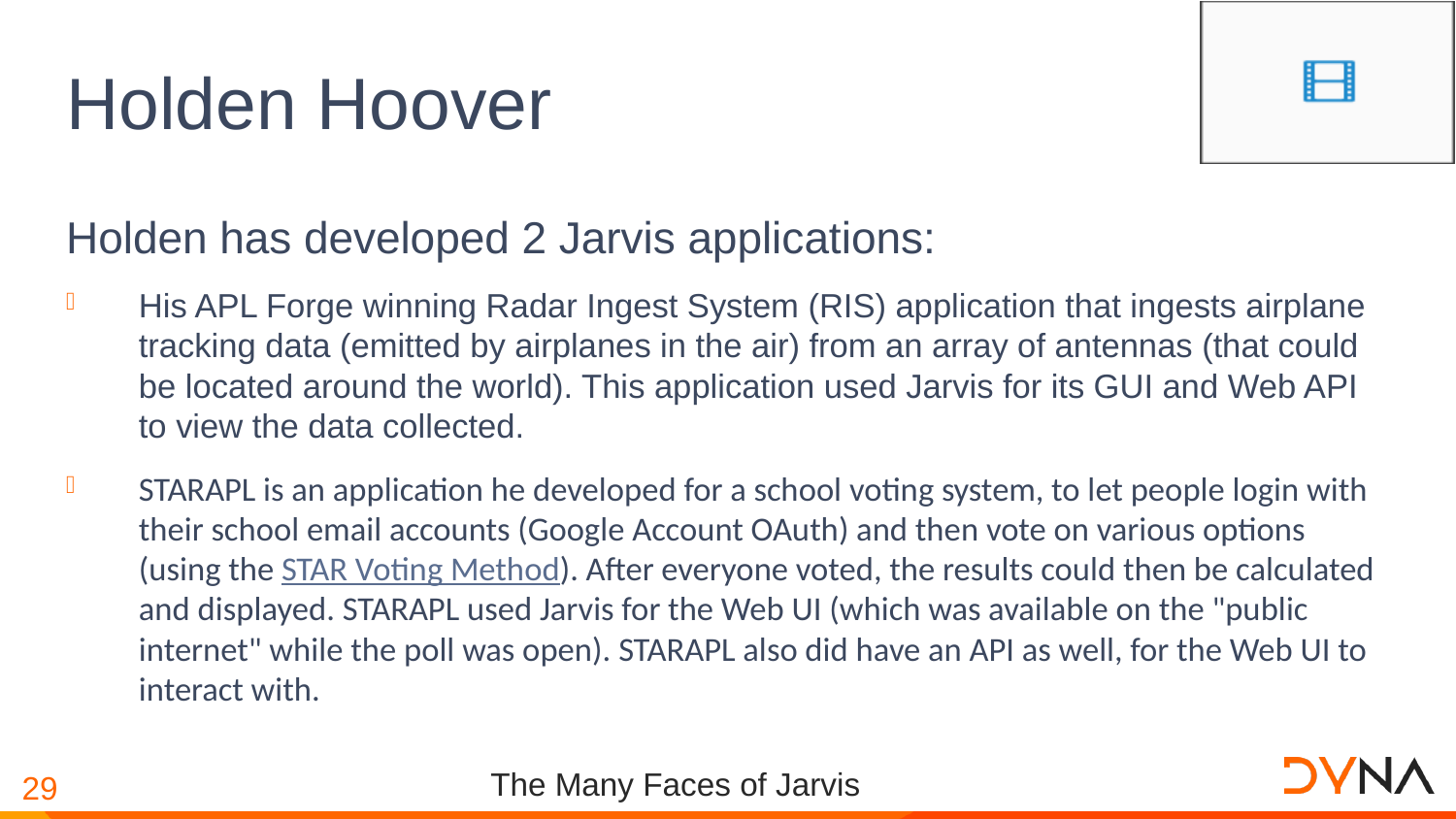

# Holden Hoover
Holden has developed 2 Jarvis applications:
His APL Forge winning Radar Ingest System (RIS) application that ingests airplane tracking data (emitted by airplanes in the air) from an array of antennas (that could be located around the world). This application used Jarvis for its GUI and Web API to view the data collected.
STARAPL is an application he developed for a school voting system, to let people login with their school email accounts (Google Account OAuth) and then vote on various options (using the STAR Voting Method). After everyone voted, the results could then be calculated and displayed. STARAPL used Jarvis for the Web UI (which was available on the "public internet" while the poll was open). STARAPL also did have an API as well, for the Web UI to interact with.